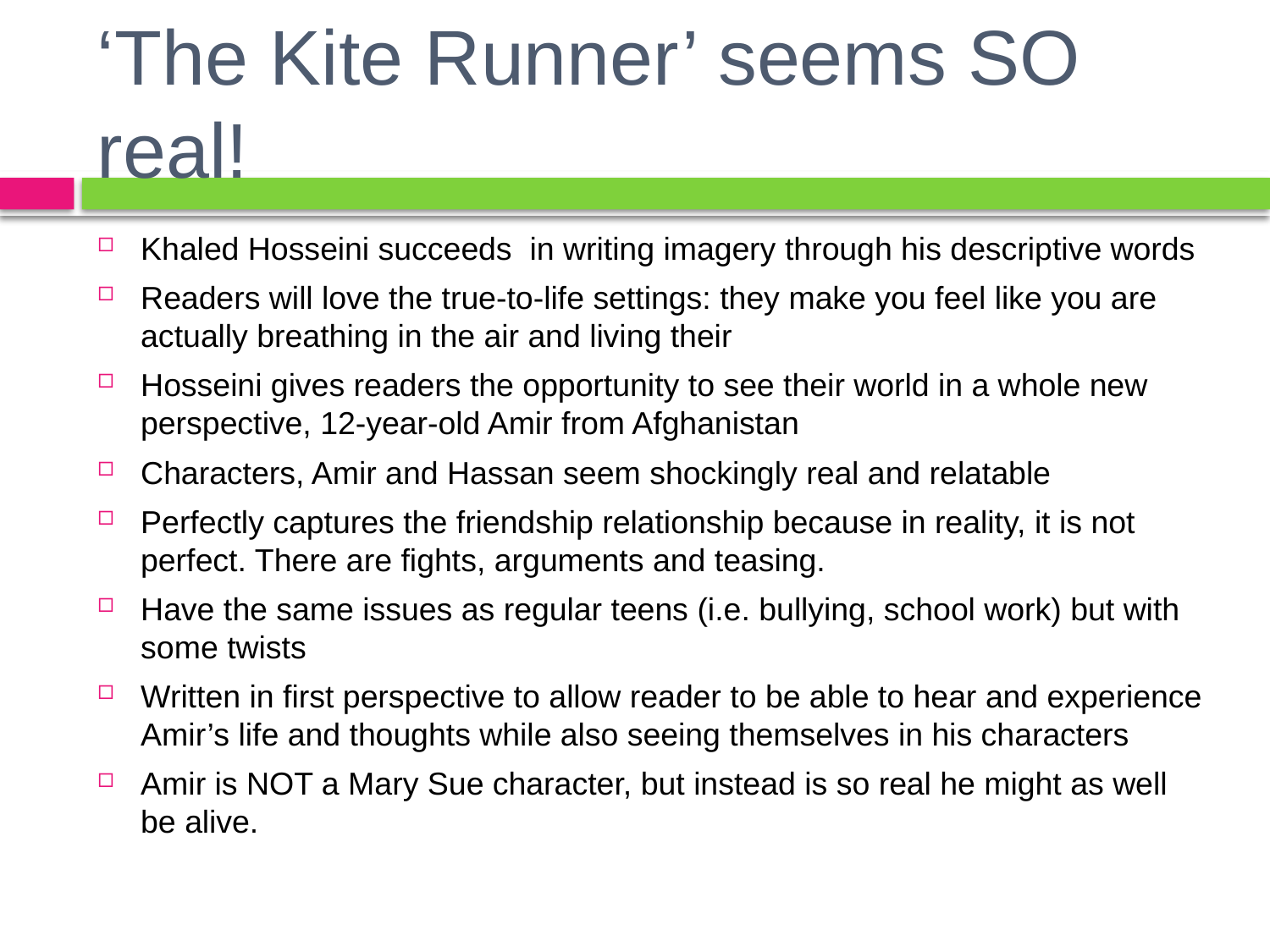

# ‘The Kite Runner’ seems SO real!
Khaled Hosseini succeeds  in writing imagery through his descriptive words
Readers will love the true-to-life settings: they make you feel like you are actually breathing in the air and living their
Hosseini gives readers the opportunity to see their world in a whole new perspective, 12-year-old Amir from Afghanistan
Characters, Amir and Hassan seem shockingly real and relatable
Perfectly captures the friendship relationship because in reality, it is not perfect. There are fights, arguments and teasing.
Have the same issues as regular teens (i.e. bullying, school work) but with some twists
Written in first perspective to allow reader to be able to hear and experience Amir’s life and thoughts while also seeing themselves in his characters
Amir is NOT a Mary Sue character, but instead is so real he might as well be alive.